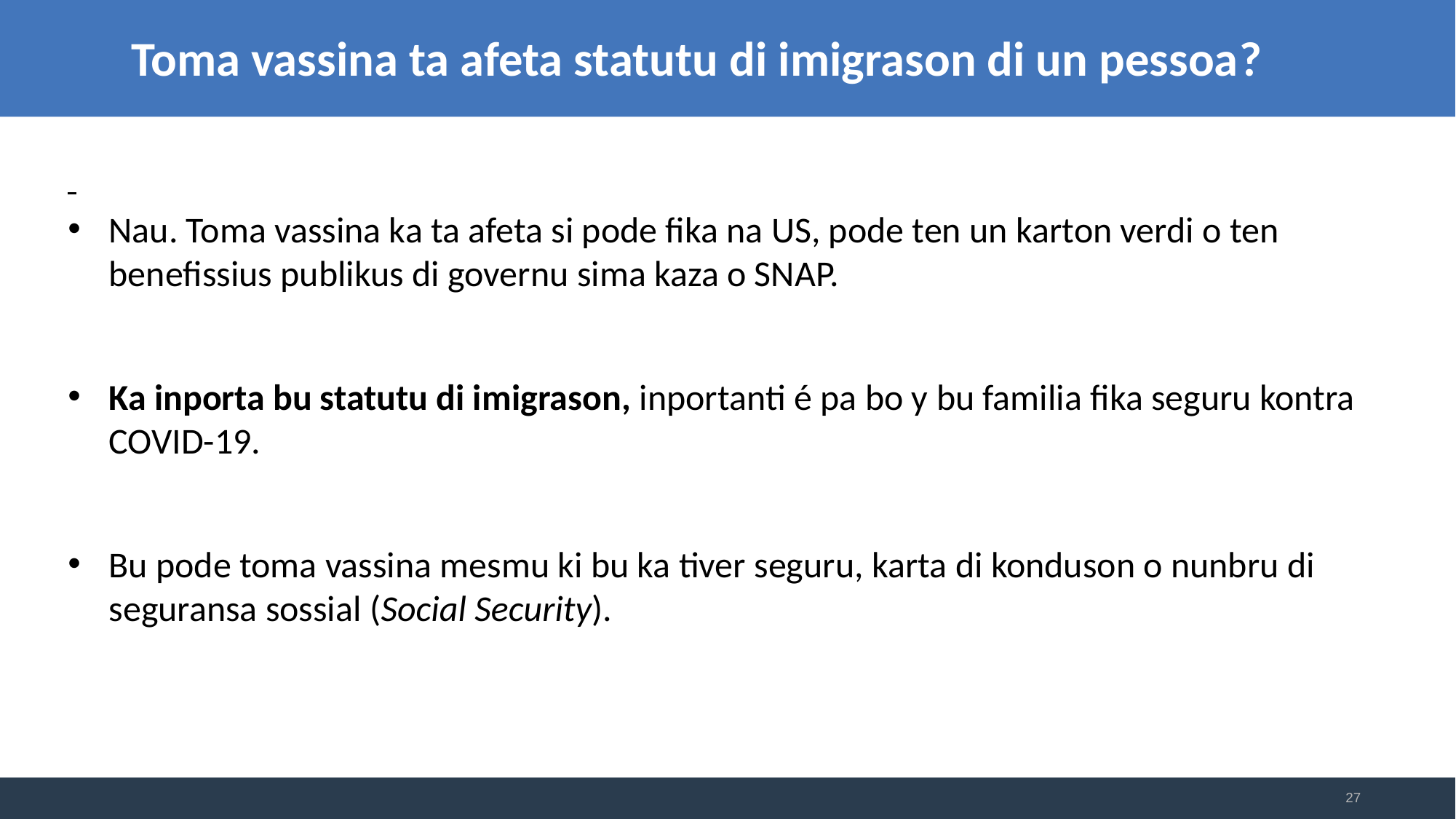

Toma vassina ta afeta statutu di imigrason di un pessoa?

Nau. Toma vassina ka ta afeta si pode fika na US, pode ten un karton verdi o ten benefissius publikus di governu sima kaza o SNAP.

Ka inporta bu statutu di imigrason, inportanti é pa bo y bu familia fika seguru kontra COVID-19.

Bu pode toma vassina mesmu ki bu ka tiver seguru, karta di konduson o nunbru di seguransa sossial (Social Security).

27